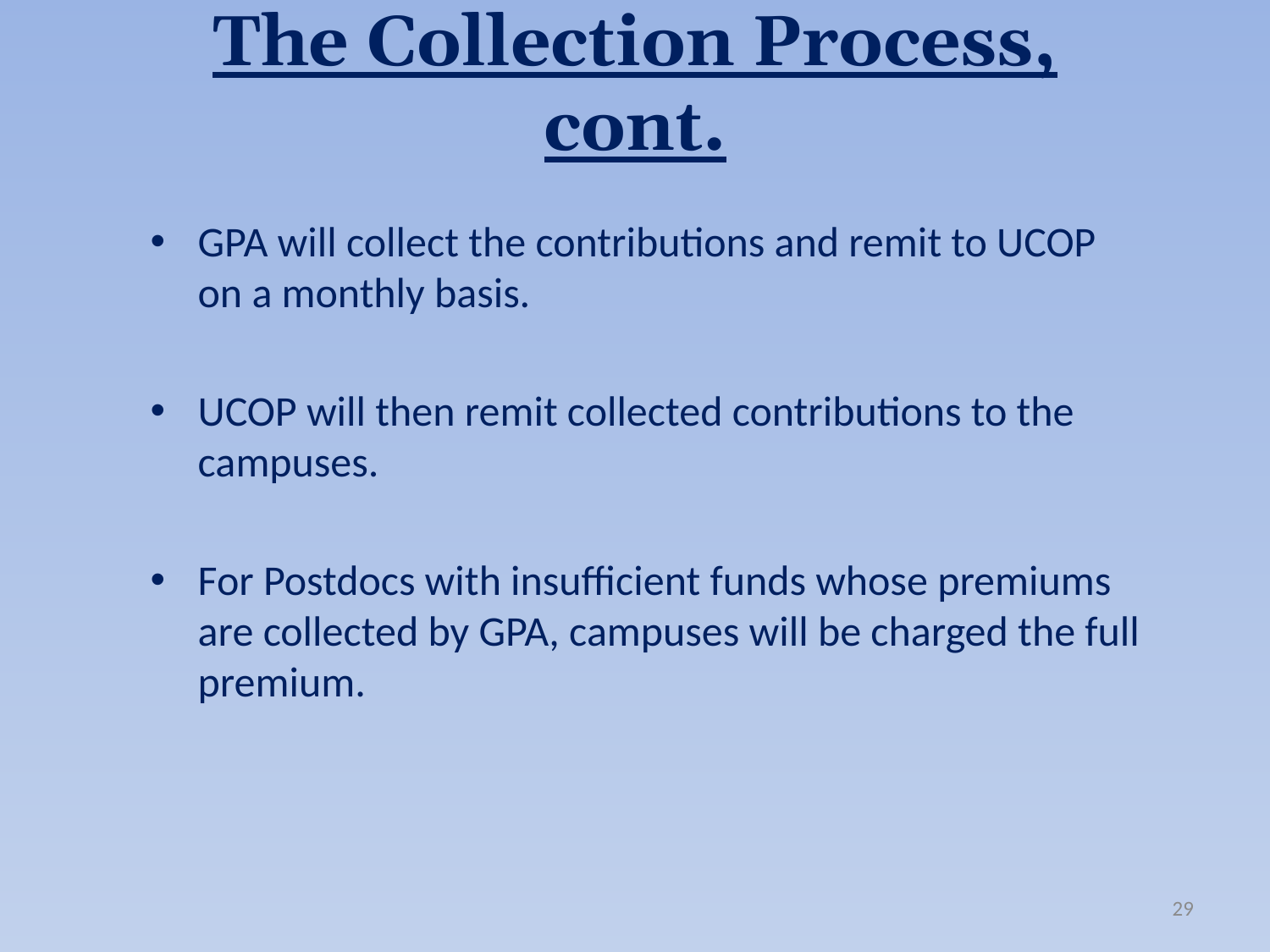

# The Collection Process, cont.

GPA will collect the contributions and remit to UCOP on a monthly basis.

UCOP will then remit collected contributions to the campuses.

For Postdocs with insufficient funds whose premiums are collected by GPA, campuses will be charged the full premium.

29